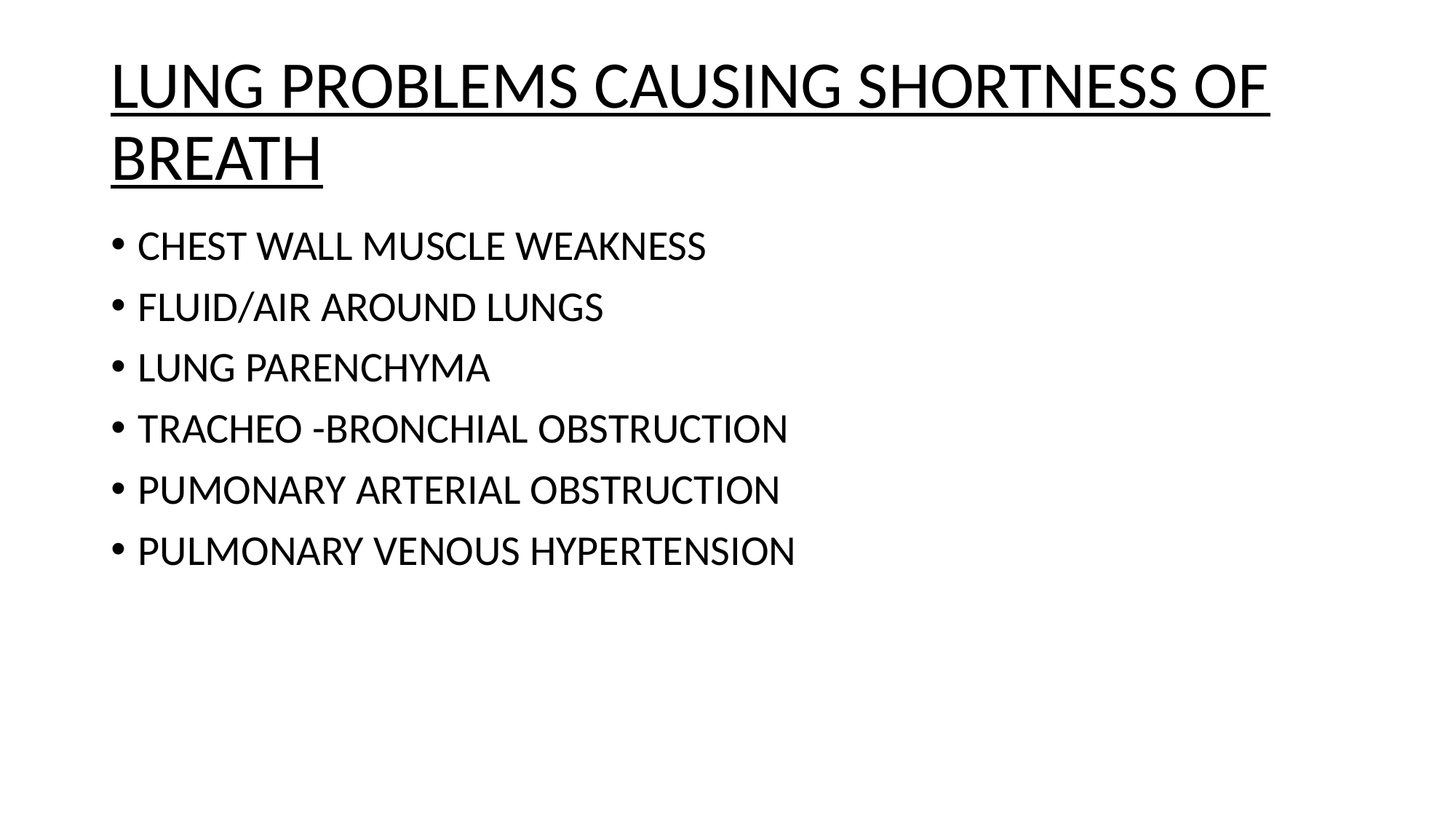

# LUNG PROBLEMS CAUSING SHORTNESS OF BREATH
CHEST WALL MUSCLE WEAKNESS
FLUID/AIR AROUND LUNGS
LUNG PARENCHYMA
TRACHEO -BRONCHIAL OBSTRUCTION
PUMONARY ARTERIAL OBSTRUCTION
PULMONARY VENOUS HYPERTENSION